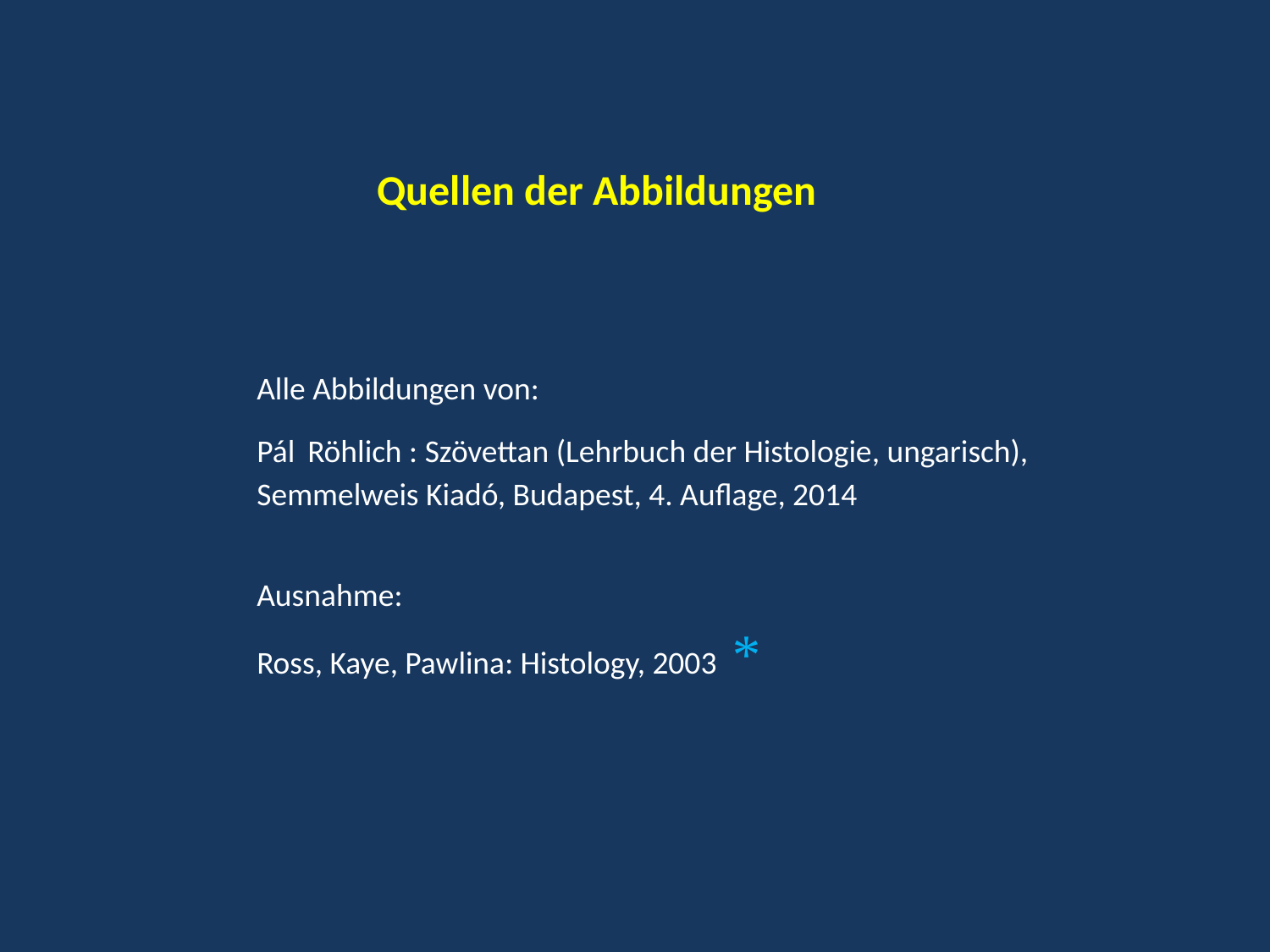

Quellen der Abbildungen

	Alle Abbildungen von:
	Pál Röhlich : Szövettan (Lehrbuch der Histologie, ungarisch), 	Semmelweis Kiadó, Budapest, 4. Auflage, 2014

	Ausnahme:
	Ross, Kaye, Pawlina: Histology, 2003  *